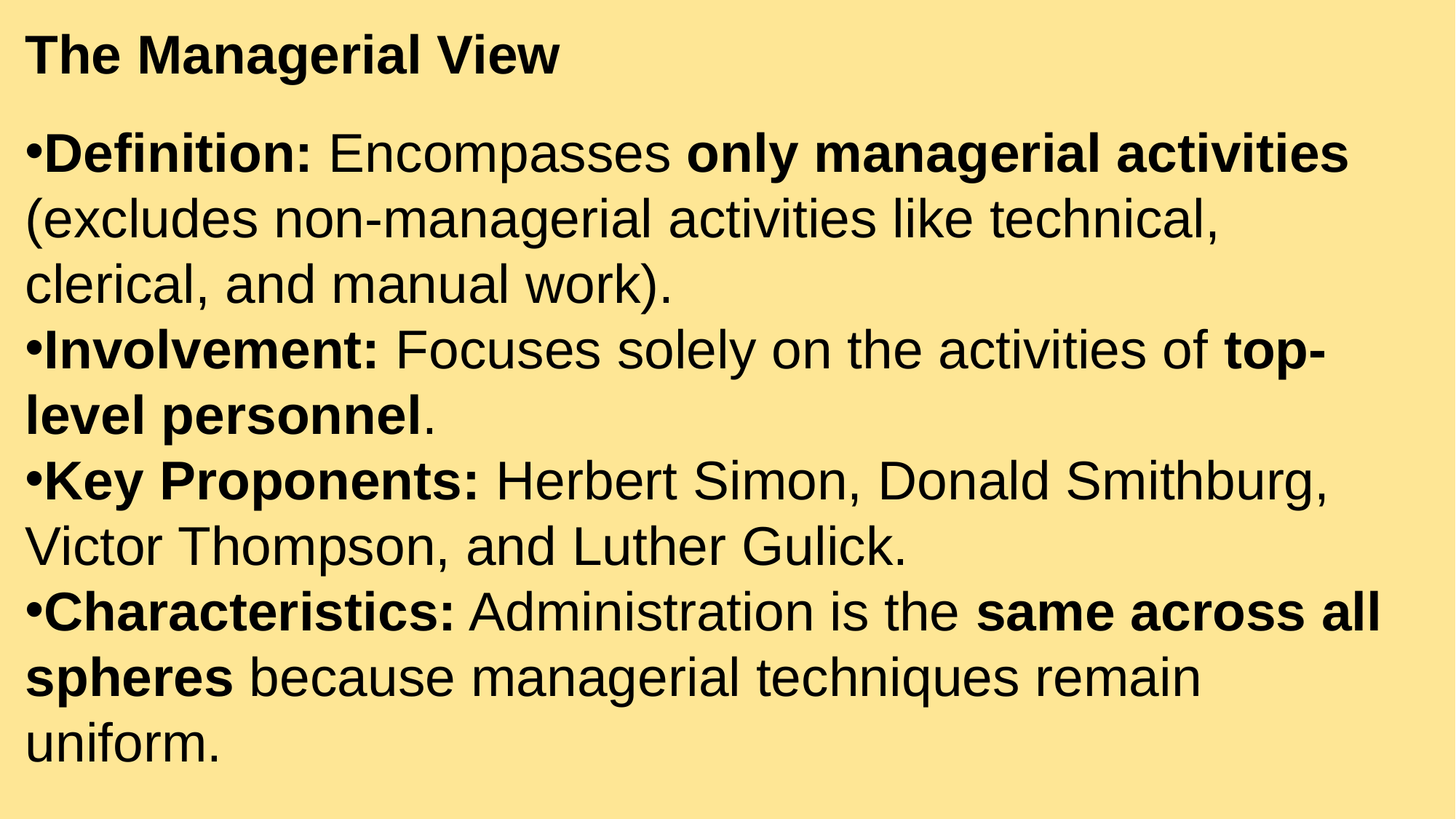

The Managerial View
Definition: Encompasses only managerial activities (excludes non-managerial activities like technical, clerical, and manual work).
Involvement: Focuses solely on the activities of top-level personnel.
Key Proponents: Herbert Simon, Donald Smithburg, Victor Thompson, and Luther Gulick.
Characteristics: Administration is the same across all spheres because managerial techniques remain uniform.